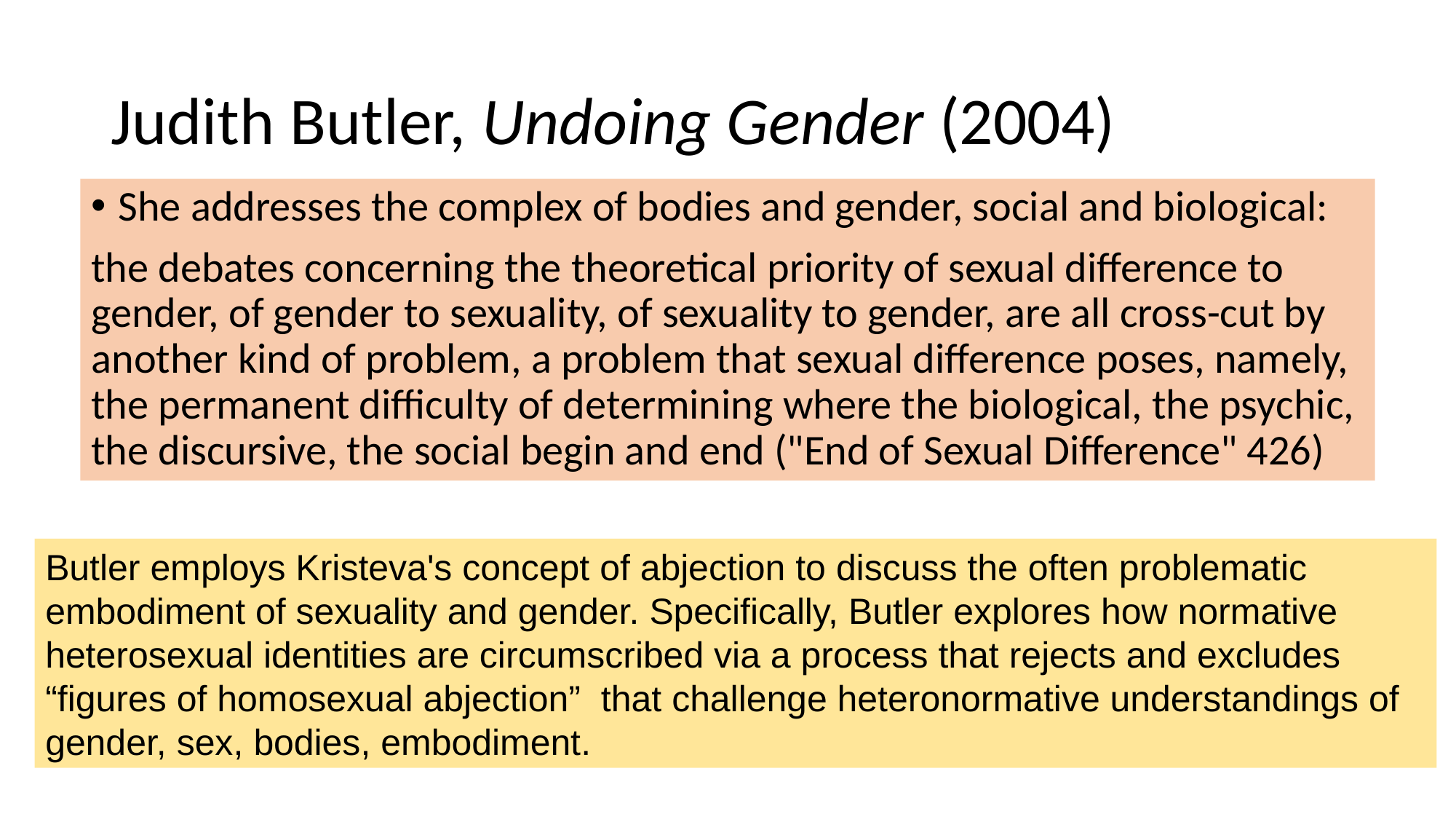

# Judith Butler, Undoing Gender (2004)
She addresses the complex of bodies and gender, social and biological:
the debates concerning the theoretical priority of sexual difference to gender, of gender to sexuality, of sexuality to gender, are all cross-cut by another kind of problem, a problem that sexual difference poses, namely, the permanent difficulty of determining where the biological, the psychic, the discursive, the social begin and end ("End of Sexual Difference" 426)

Butler employs Kristeva's concept of abjection to discuss the often problematic embodiment of sexuality and gender. Specifically, Butler explores how normative heterosexual identities are circumscribed via a process that rejects and excludes “figures of homosexual abjection”  that challenge heteronormative understandings of gender, sex, bodies, embodiment.